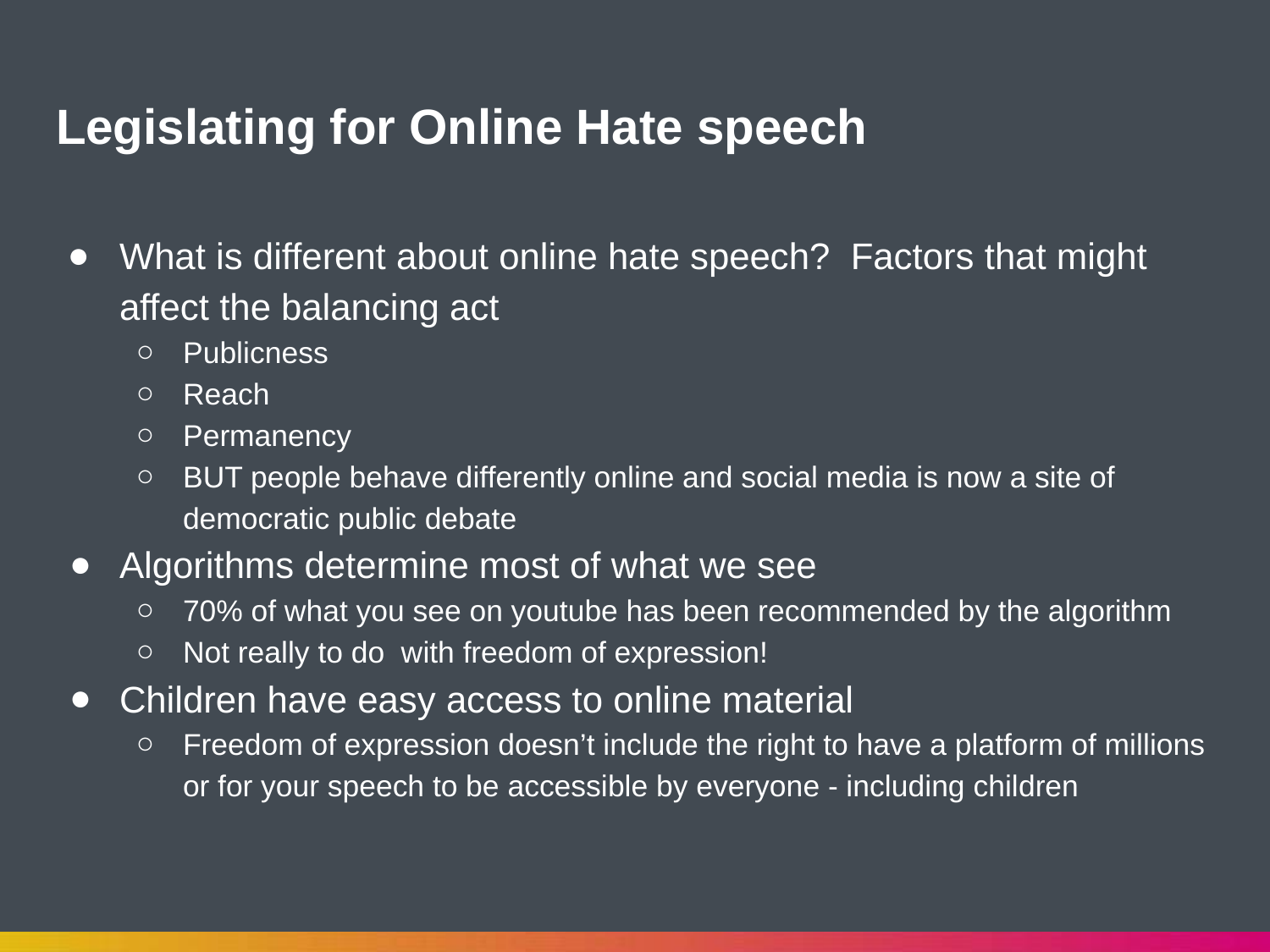

# Legislating for Online Hate speech
What is different about online hate speech?  Factors that might affect the balancing act
Publicness
Reach
Permanency
BUT people behave differently online and social media is now a site of democratic public debate
Algorithms determine most of what we see
70% of what you see on youtube has been recommended by the algorithm
Not really to do  with freedom of expression!
Children have easy access to online material
Freedom of expression doesn’t include the right to have a platform of millions or for your speech to be accessible by everyone - including children